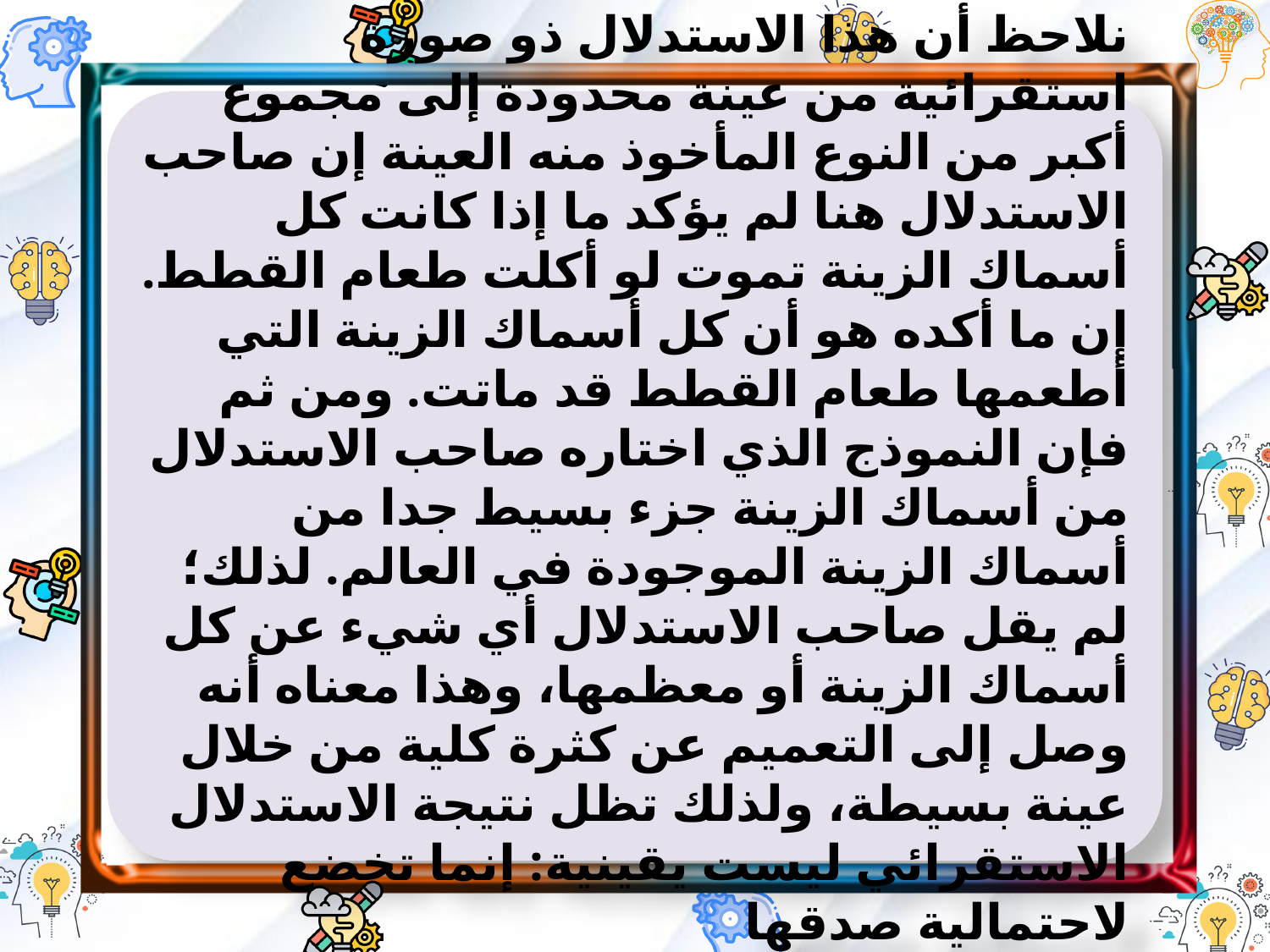

نلاحظ أن هذا الاستدلال ذو صورة استقرائية من عينة محدودة إلى مجموع أكبر من النوع المأخوذ منه العينة إن صاحب الاستدلال هنا لم يؤكد ما إذا كانت كل أسماك الزينة تموت لو أكلت طعام القطط. إن ما أكده هو أن كل أسماك الزينة التي أطعمها طعام القطط قد ماتت. ومن ثم فإن النموذج الذي اختاره صاحب الاستدلال من أسماك الزينة جزء بسيط جدا من أسماك الزينة الموجودة في العالم. لذلك؛ لم يقل صاحب الاستدلال أي شيء عن كل أسماك الزينة أو معظمها، وهذا معناه أنه وصل إلى التعميم عن كثرة كلية من خلال عينة بسيطة، ولذلك تظل نتيجة الاستدلال الاستقرائي ليست يقينية: إنما تخضع لاحتمالية صدقها